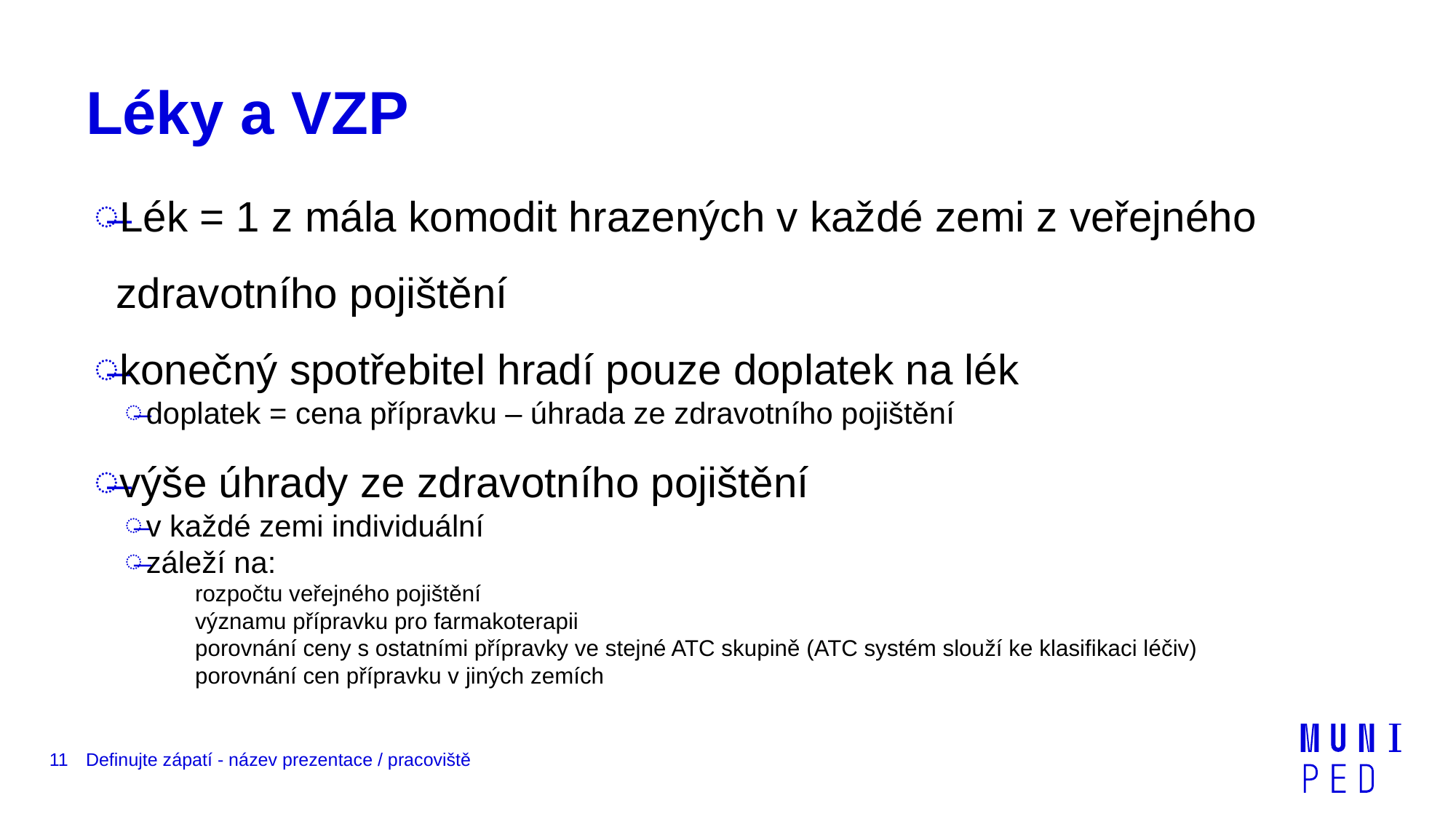

# Léky a VZP
Lék = 1 z mála komodit hrazených v každé zemi z veřejného zdravotního pojištění
konečný spotřebitel hradí pouze doplatek na lék
doplatek = cena přípravku – úhrada ze zdravotního pojištění
výše úhrady ze zdravotního pojištění
v každé zemi individuální
záleží na:
rozpočtu veřejného pojištění
významu přípravku pro farmakoterapii
porovnání ceny s ostatními přípravky ve stejné ATC skupině (ATC systém slouží ke klasifikaci léčiv)
porovnání cen přípravku v jiných zemích
11
Definujte zápatí - název prezentace / pracoviště